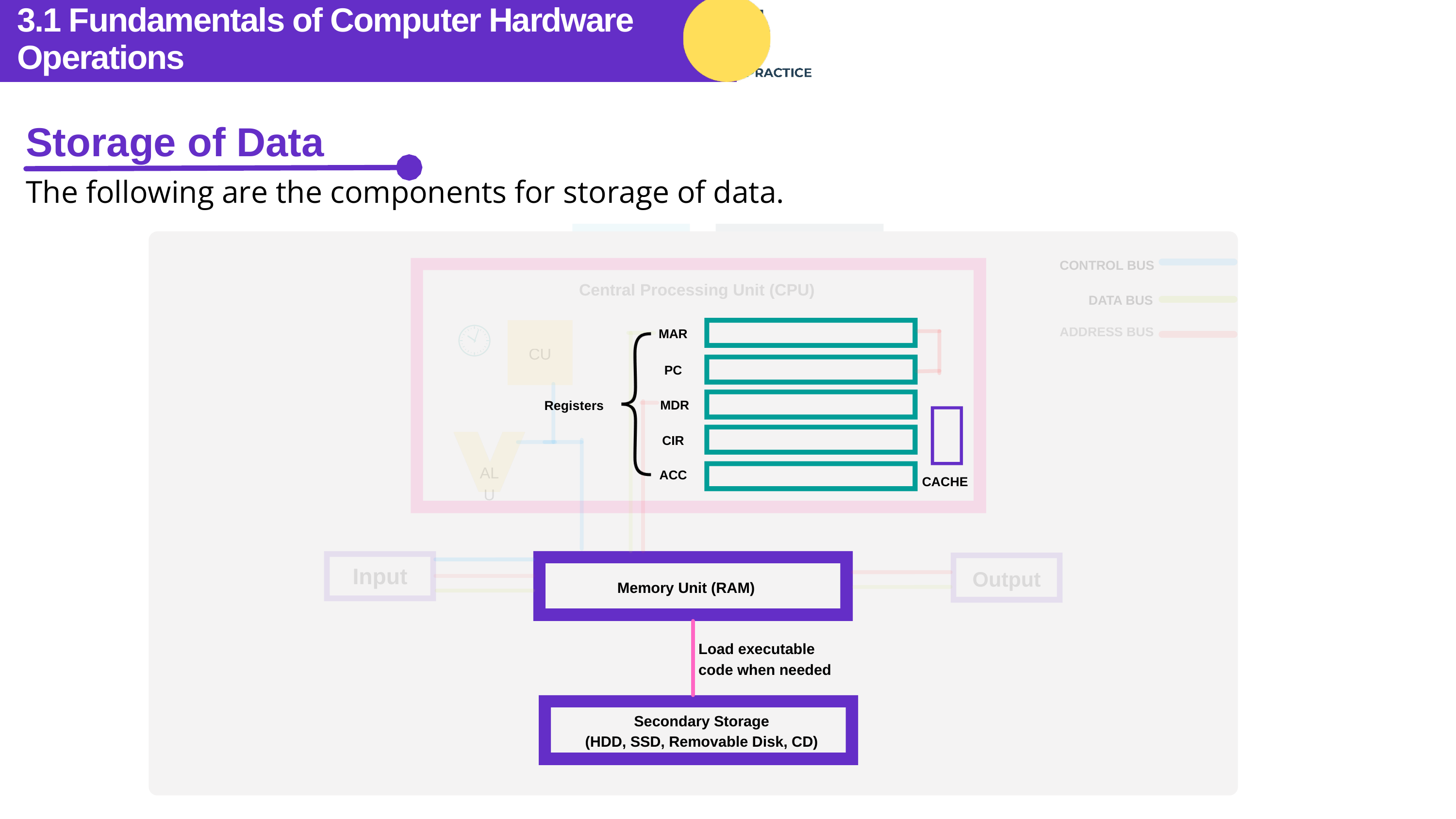

3.1 Fundamentals of Computer Hardware Operations
Storage of Data
The following are the components for storage of data.

CONTROL BUS

Central Processing Unit (CPU)
DATA BUS

ADDRESS BUS

MAR

CU

PC

MDR
Registers

CIR

ALU

ACC
CACHE

Input

Output

Memory Unit (RAM)

Load executable code when needed

Secondary Storage
(HDD, SSD, Removable Disk, CD)